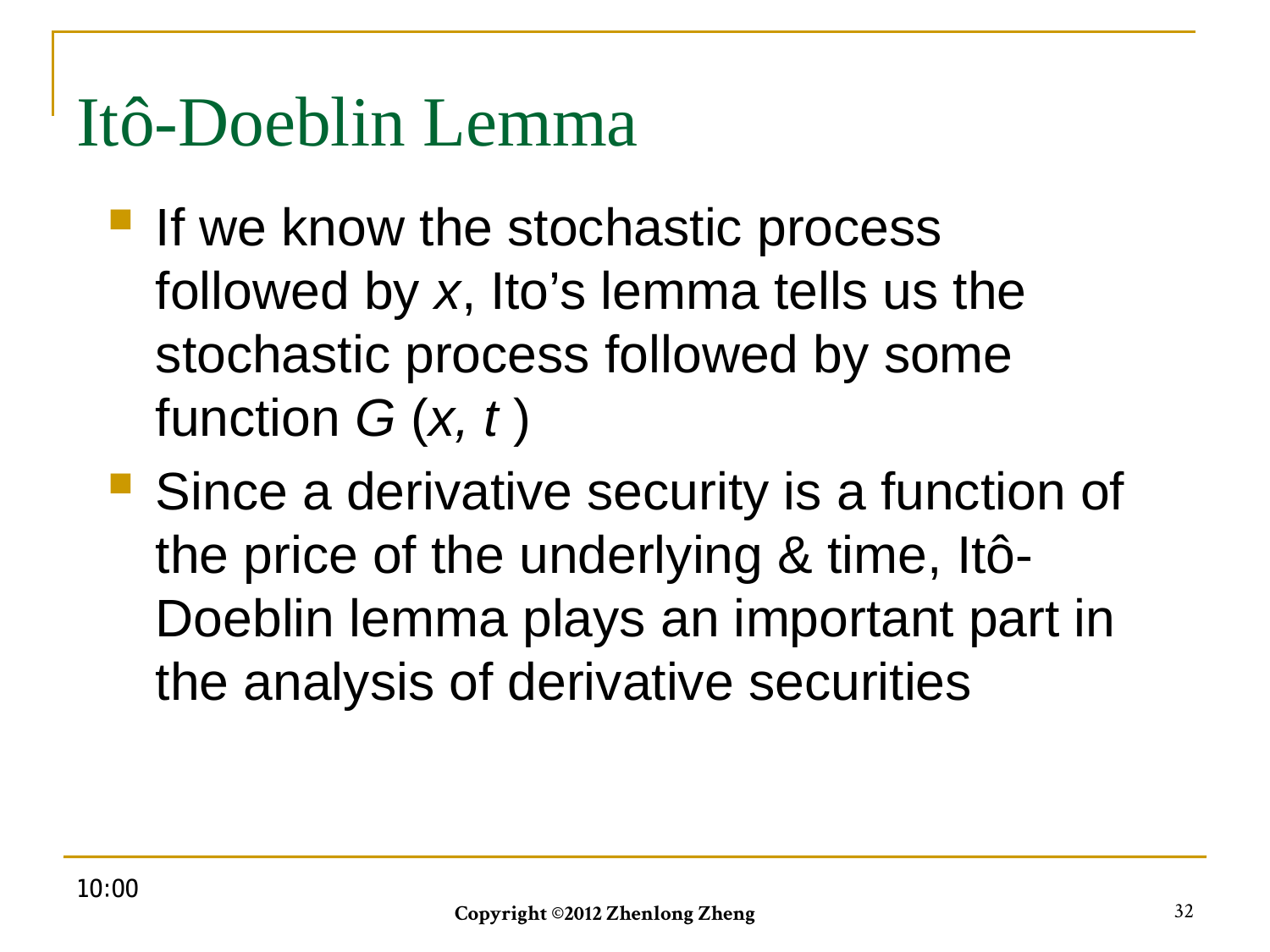

# Itô-Doeblin Lemma
If we know the stochastic process followed by x, Ito’s lemma tells us the stochastic process followed by some function G (x, t )
Since a derivative security is a function of the price of the underlying & time, Itô-Doeblin lemma plays an important part in the analysis of derivative securities
10:00
32
Copyright ©2012 Zhenlong Zheng